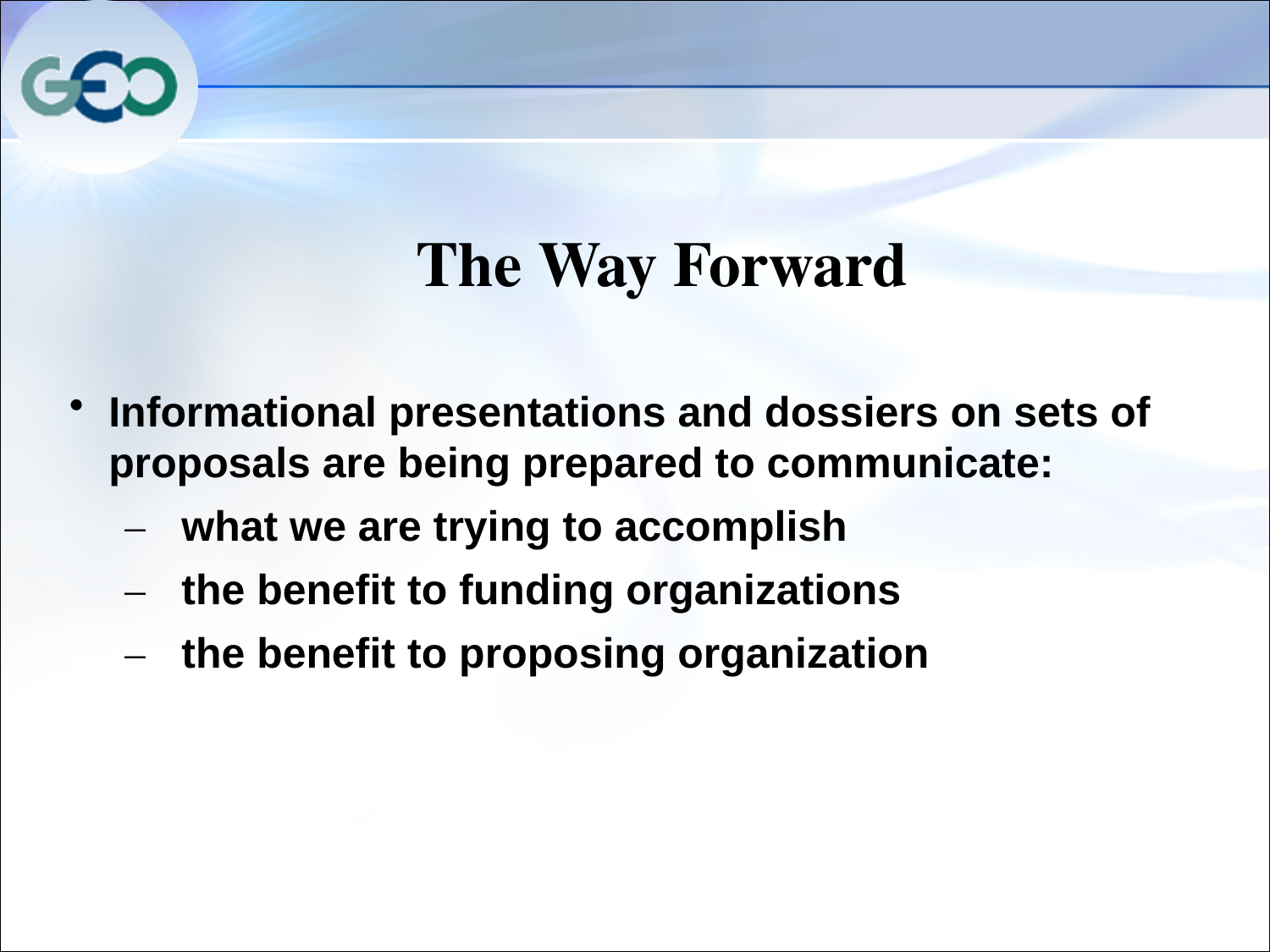

#
The Way Forward
Informational presentations and dossiers on sets of proposals are being prepared to communicate:
  what we are trying to accomplish
  the benefit to funding organizations
  the benefit to proposing organization